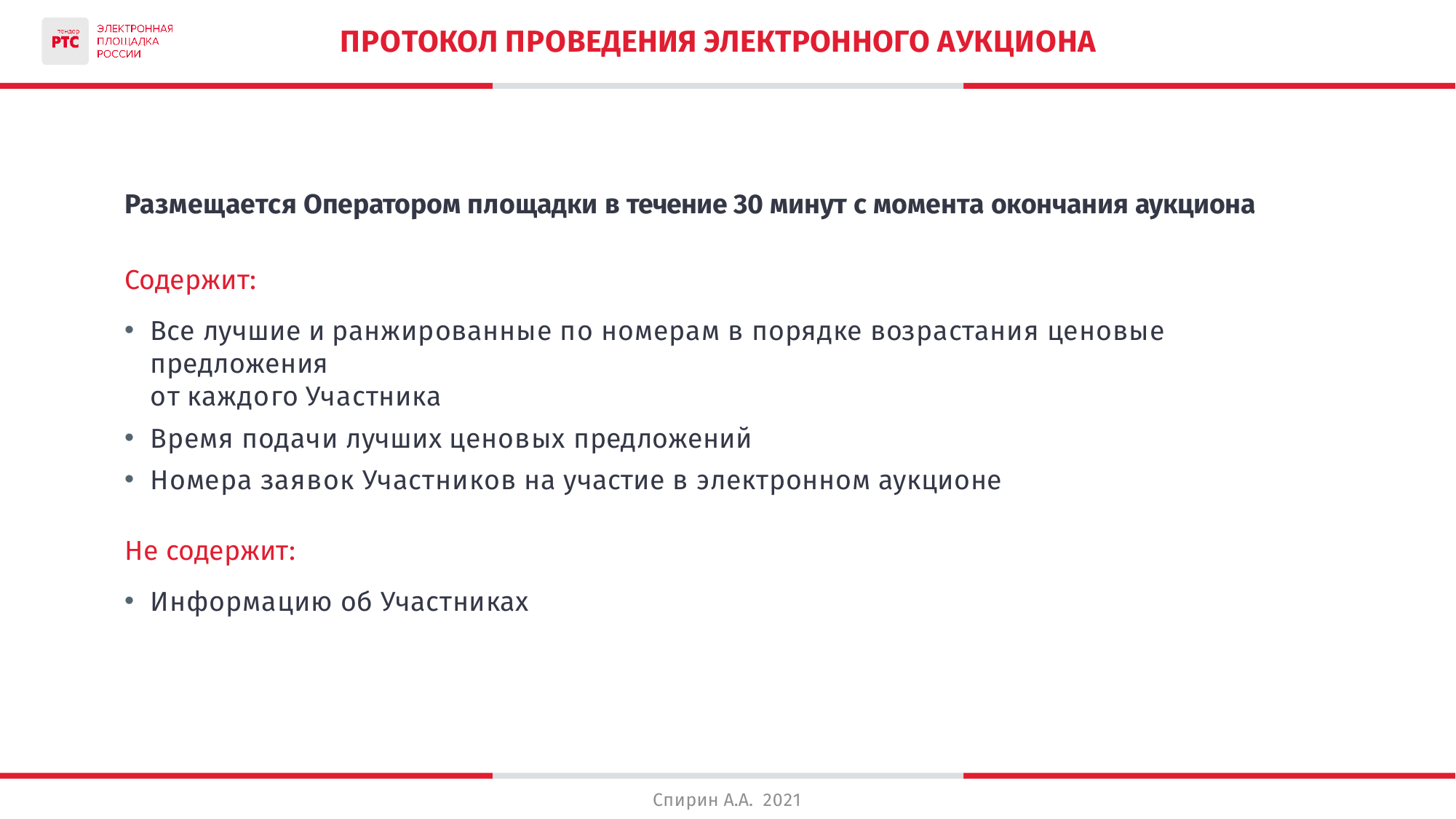

# ПРОТОКОЛ ПРОВЕДЕНИЯ ЭЛЕКТРОННОГО АУКЦИОНА
Размещается Оператором площадки в течение 30 минут с момента окончания аукциона

Содержит:
Все лучшие и ранжированные по номерам в порядке возрастания ценовые предложения
от каждого Участника
Время подачи лучших ценовых предложений
Номера заявок Участников на участие в электронном аукционе

Не содержит:
Информацию об Участниках
Спирин А.А.  2021